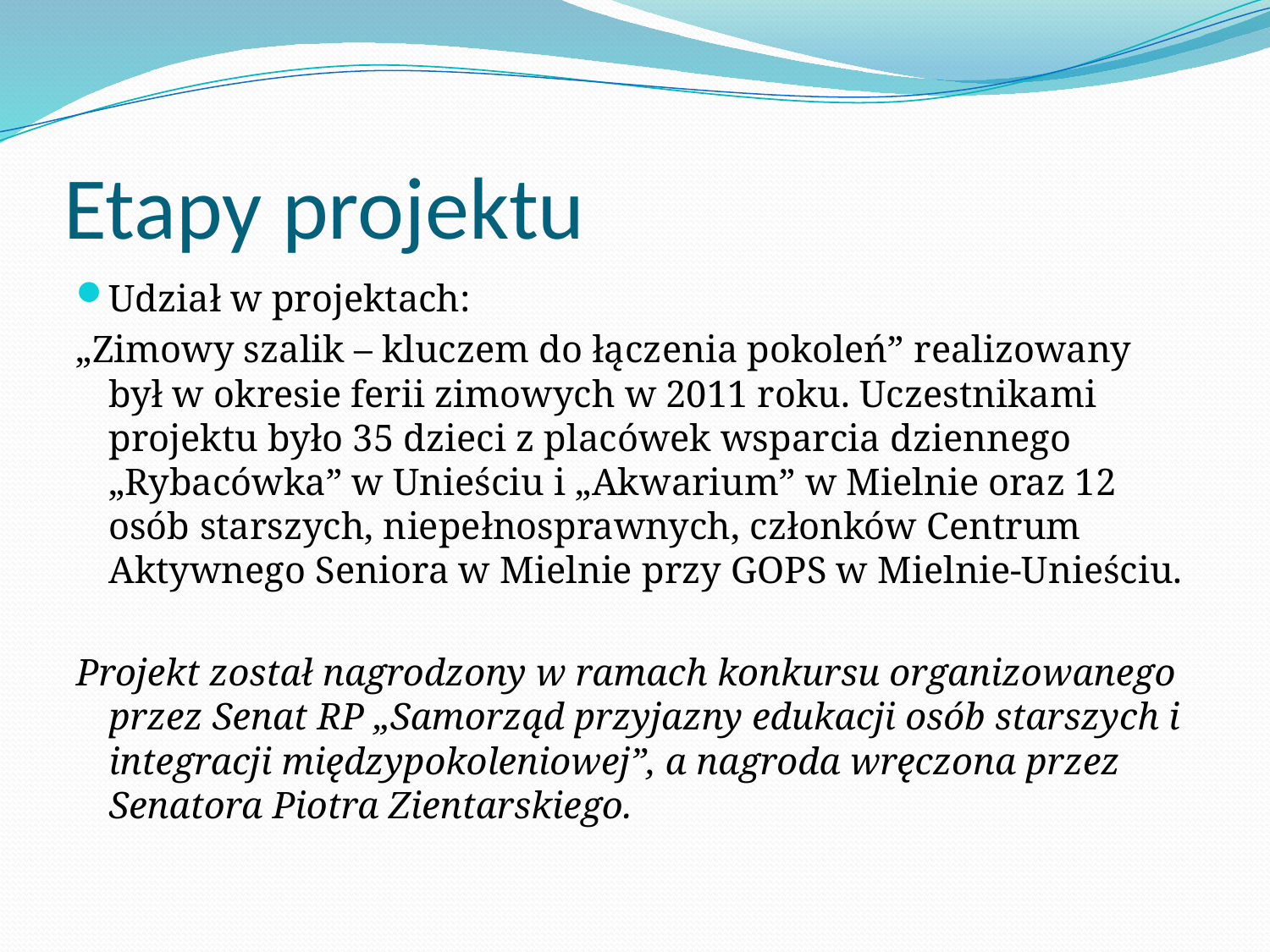

# Etapy projektu
Udział w projektach:
„Zimowy szalik – kluczem do łączenia pokoleń” realizowany był w okresie ferii zimowych w 2011 roku. Uczestnikami projektu było 35 dzieci z placówek wsparcia dziennego „Rybacówka” w Unieściu i „Akwarium” w Mielnie oraz 12 osób starszych, niepełnosprawnych, członków Centrum Aktywnego Seniora w Mielnie przy GOPS w Mielnie-Unieściu.

Projekt został nagrodzony w ramach konkursu organizowanego przez Senat RP „Samorząd przyjazny edukacji osób starszych i integracji międzypokoleniowej”, a nagroda wręczona przez Senatora Piotra Zientarskiego.